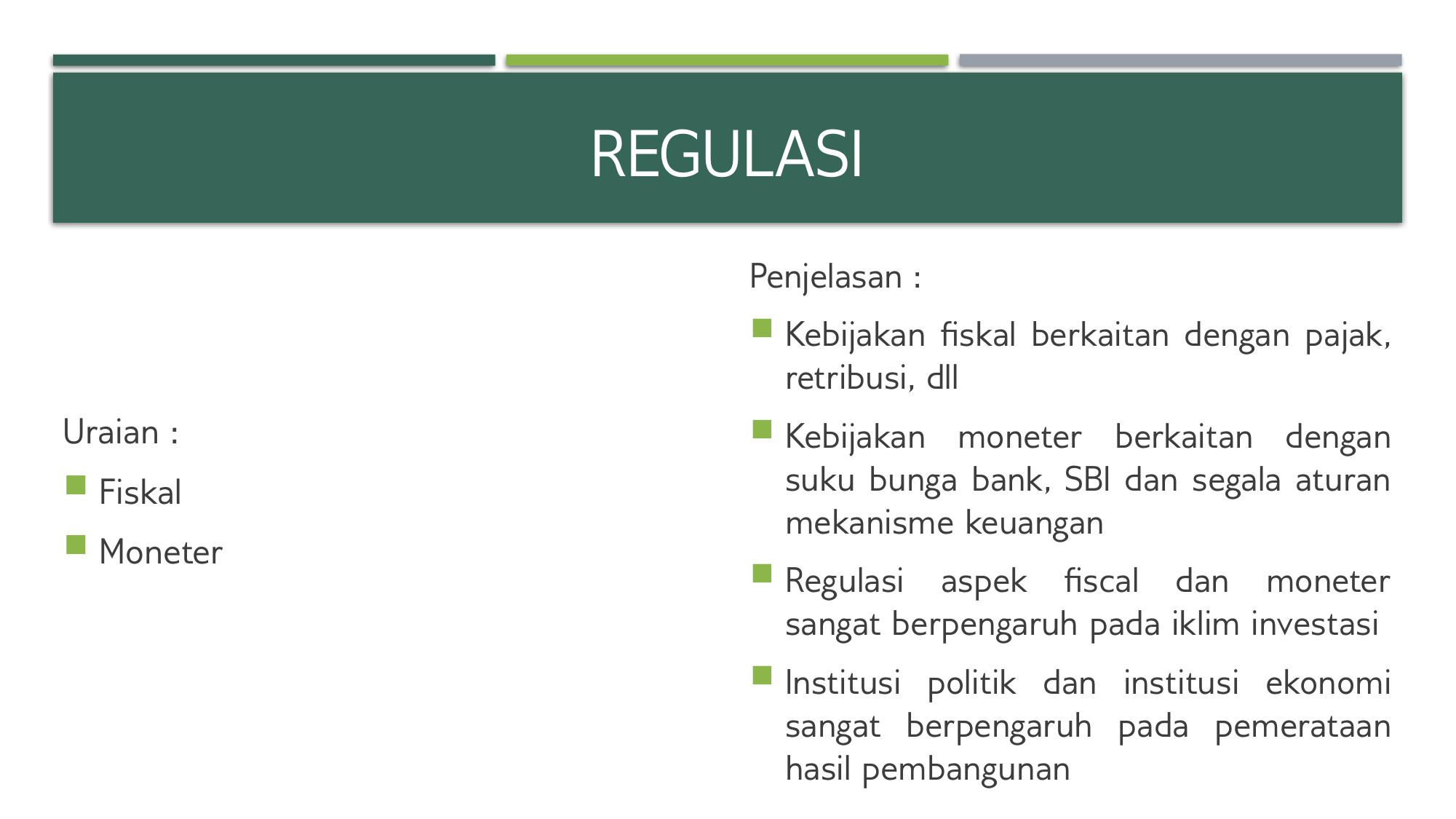

# regulasi
Uraian :
Fiskal
Moneter

Penjelasan :
Kebijakan fiskal berkaitan dengan pajak, retribusi, dll
Kebijakan moneter berkaitan dengan suku bunga bank, SBI dan segala aturan mekanisme keuangan
Regulasi aspek fiscal dan moneter sangat berpengaruh pada iklim investasi
Institusi politik dan institusi ekonomi sangat berpengaruh pada pemerataan hasil pembangunan